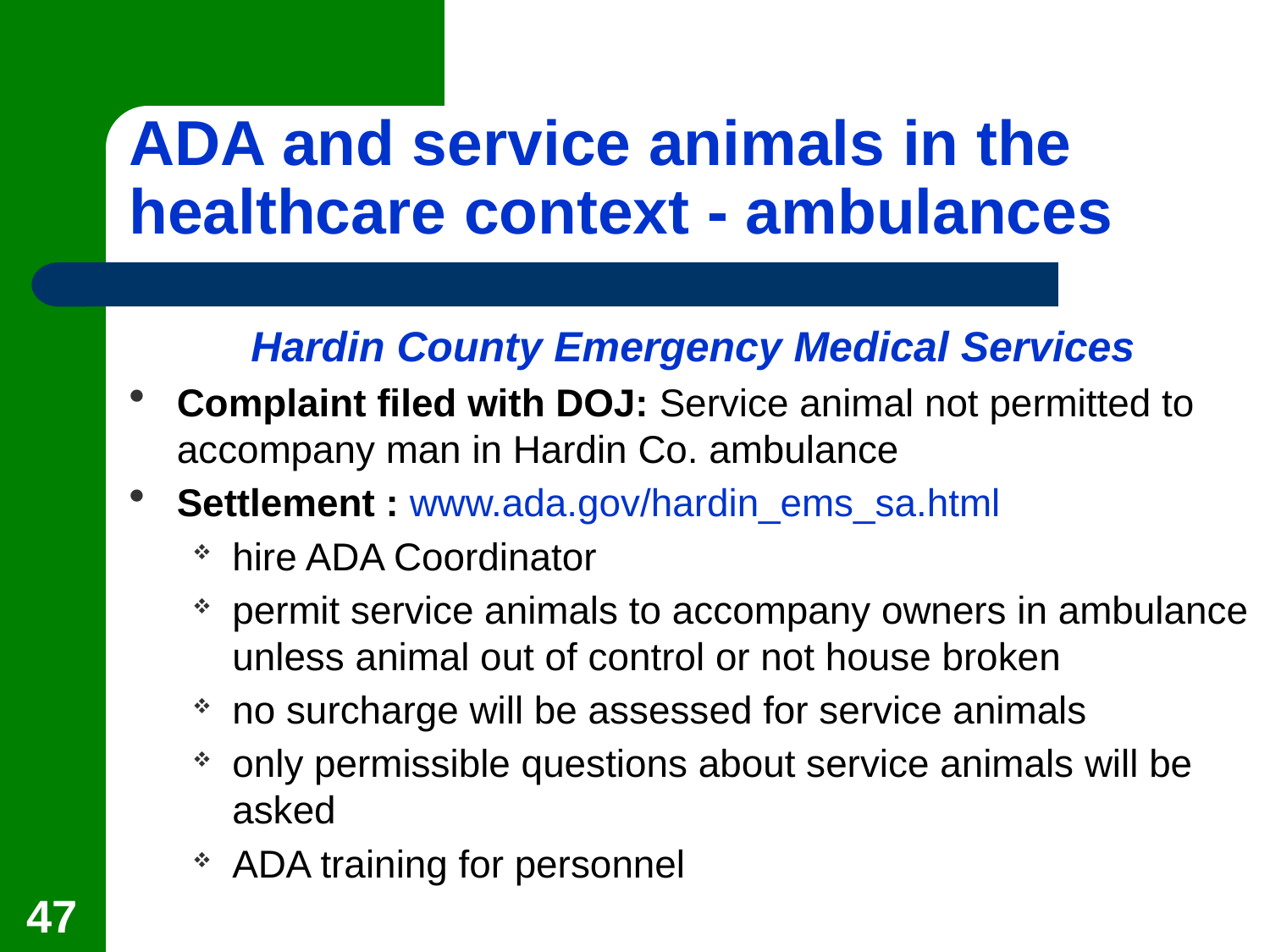

# ADA and service animals in the healthcare context - ambulances

Hardin County Emergency Medical Services
Complaint filed with DOJ: Service animal not permitted to accompany man in Hardin Co. ambulance
Settlement : www.ada.gov/hardin_ems_sa.html
hire ADA Coordinator
permit service animals to accompany owners in ambulance unless animal out of control or not house broken
no surcharge will be assessed for service animals
only permissible questions about service animals will be asked
ADA training for personnel
47